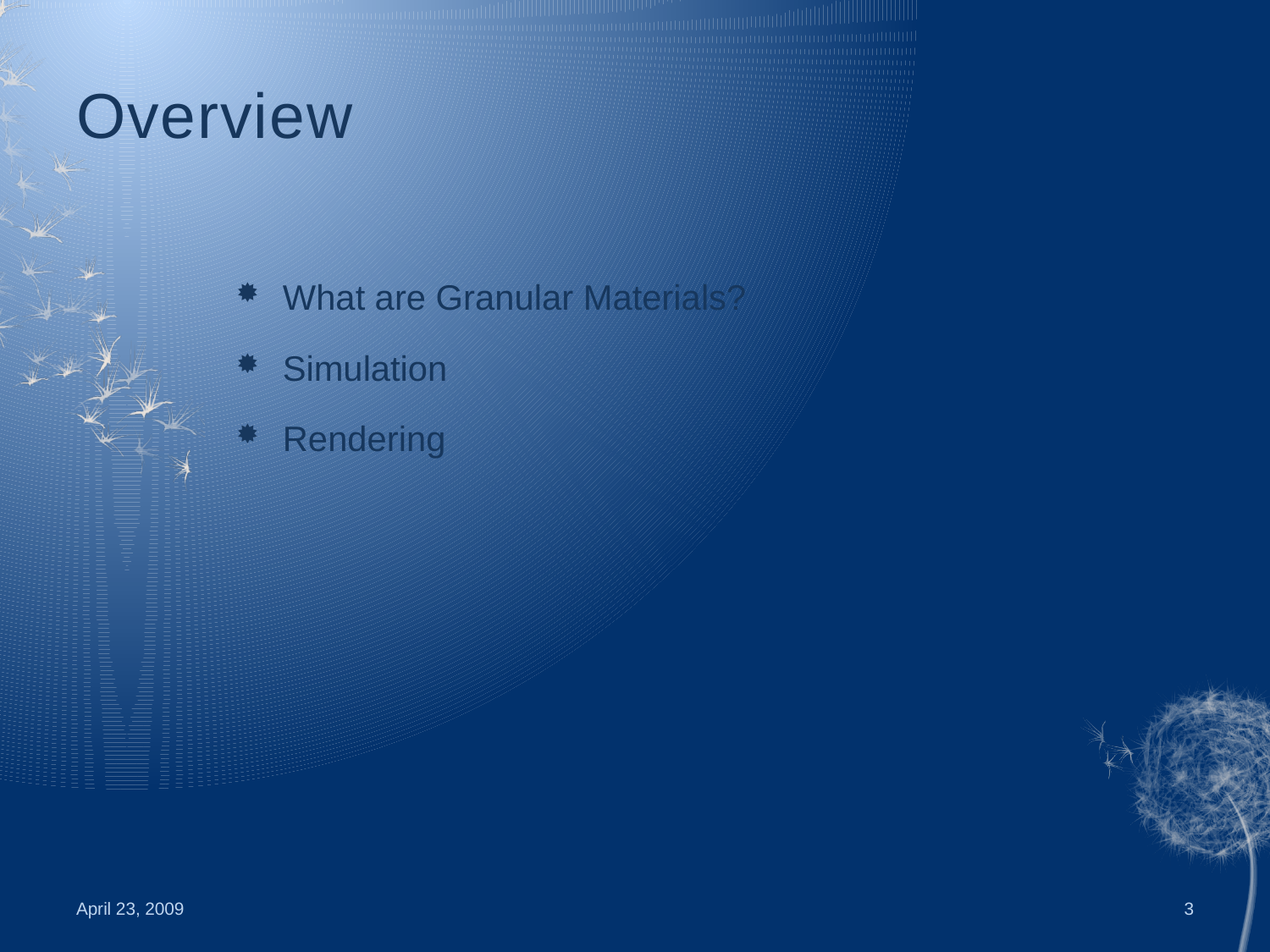

# Overview
What are Granular Materials?
Simulation
Rendering
April 23, 2009
3